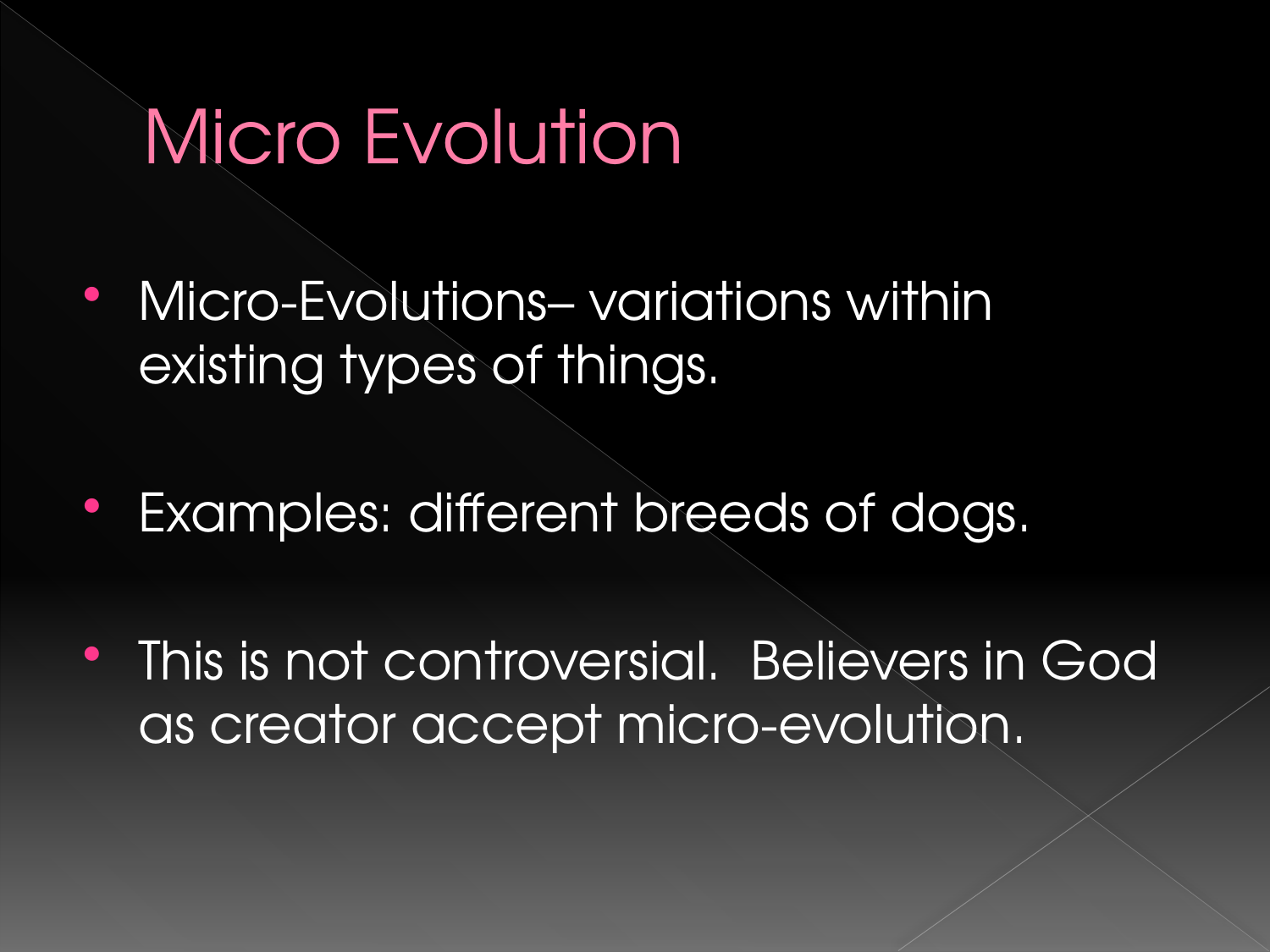

# Micro Evolution
Micro-Evolutions– variations within existing types of things.

Examples: different breeds of dogs.

This is not controversial.  Believers in God as creator accept micro-evolution.